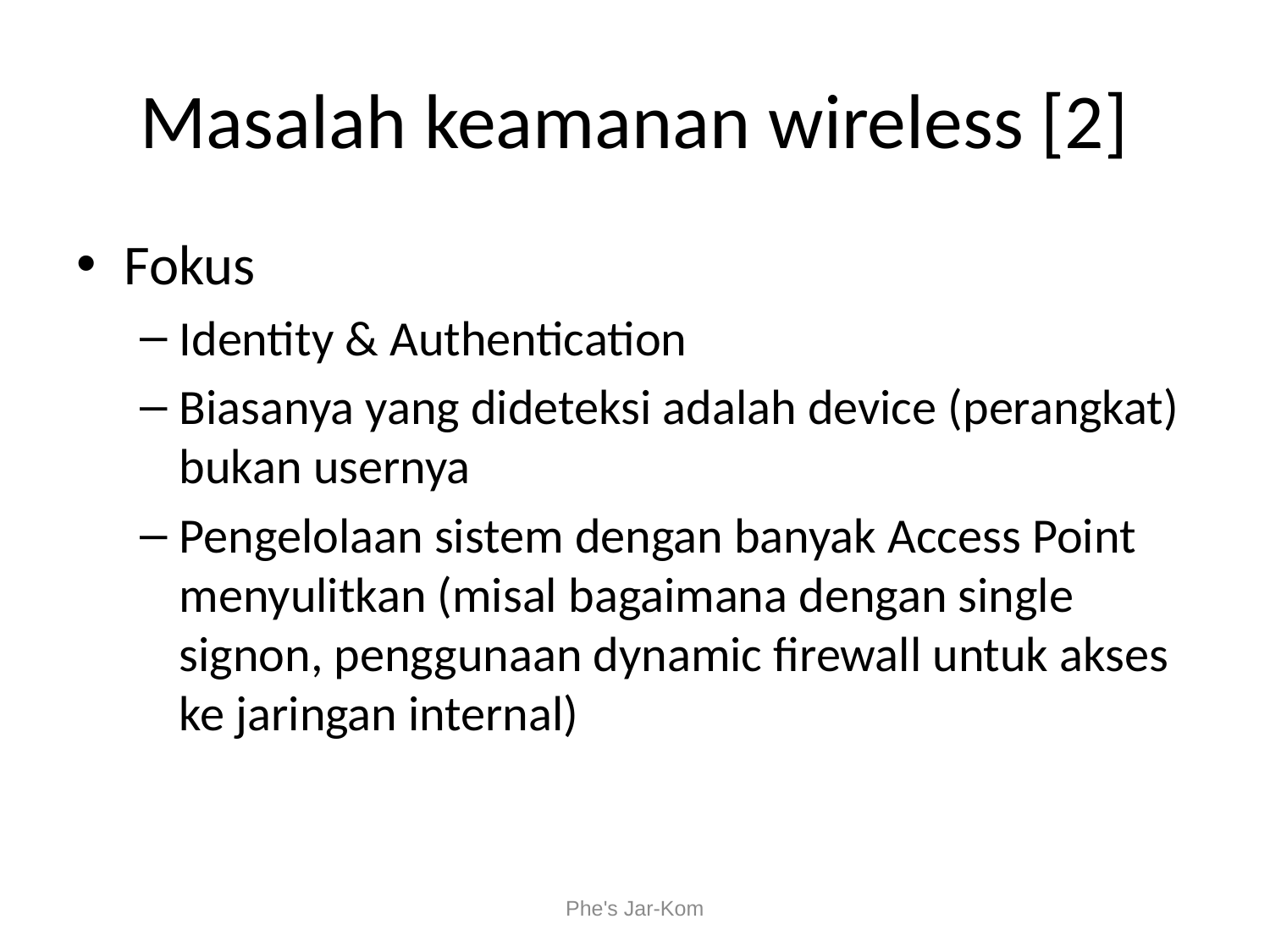

# Masalah keamanan wireless [2]
Fokus
Identity & Authentication
Biasanya yang dideteksi adalah device (perangkat) bukan usernya
Pengelolaan sistem dengan banyak Access Point menyulitkan (misal bagaimana dengan single signon, penggunaan dynamic firewall untuk akses ke jaringan internal)

Phe's Jar-Kom